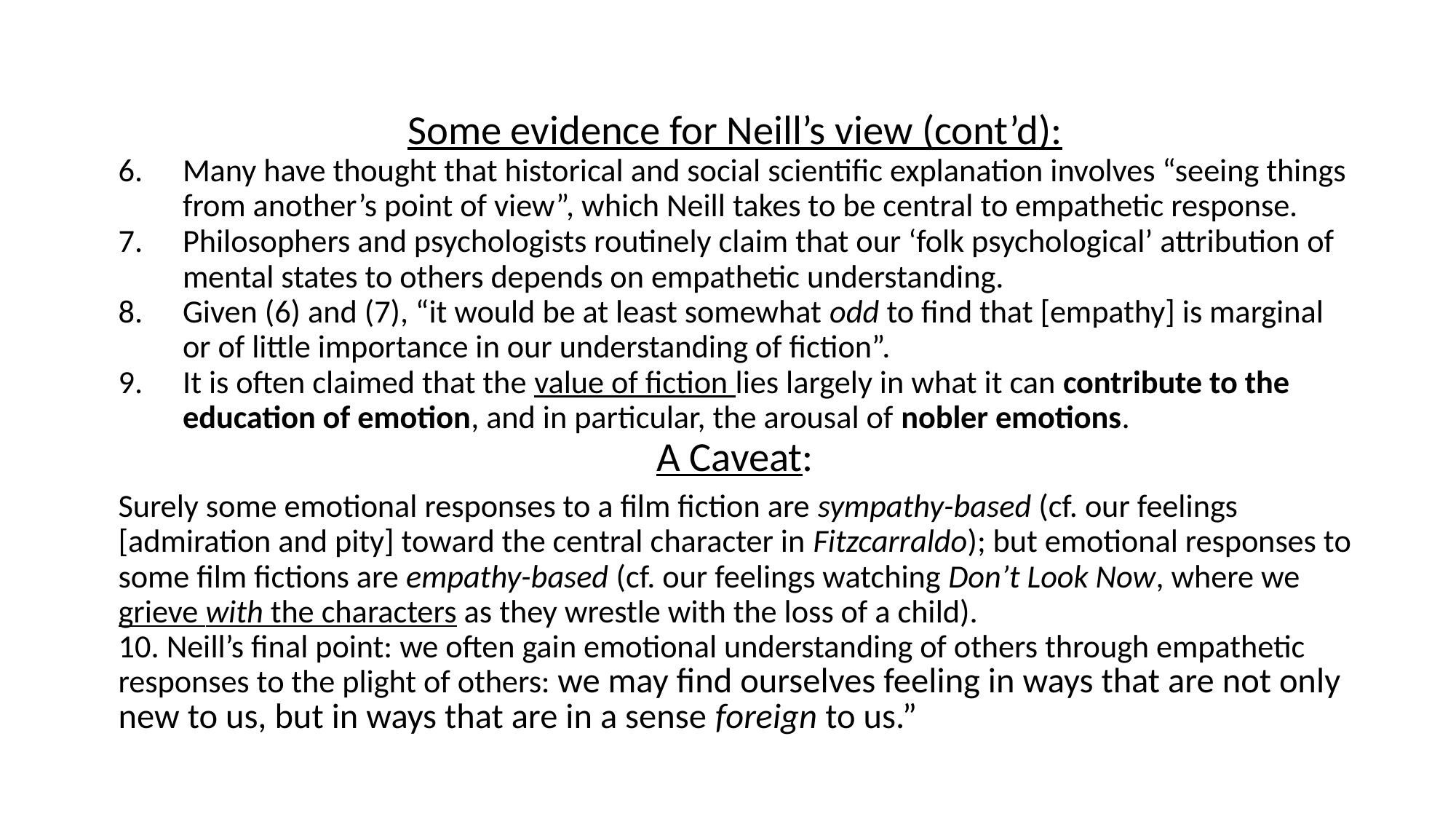

Some evidence for Neill’s view (cont’d):
Many have thought that historical and social scientific explanation involves “seeing things from another’s point of view”, which Neill takes to be central to empathetic response.
Philosophers and psychologists routinely claim that our ‘folk psychological’ attribution of mental states to others depends on empathetic understanding.
Given (6) and (7), “it would be at least somewhat odd to find that [empathy] is marginal or of little importance in our understanding of fiction”.
It is often claimed that the value of fiction lies largely in what it can contribute to the education of emotion, and in particular, the arousal of nobler emotions.
A Caveat:
Surely some emotional responses to a film fiction are sympathy-based (cf. our feelings [admiration and pity] toward the central character in Fitzcarraldo); but emotional responses to some film fictions are empathy-based (cf. our feelings watching Don’t Look Now, where we grieve with the characters as they wrestle with the loss of a child).
10. Neill’s final point: we often gain emotional understanding of others through empathetic responses to the plight of others: we may find ourselves feeling in ways that are not only new to us, but in ways that are in a sense foreign to us.”